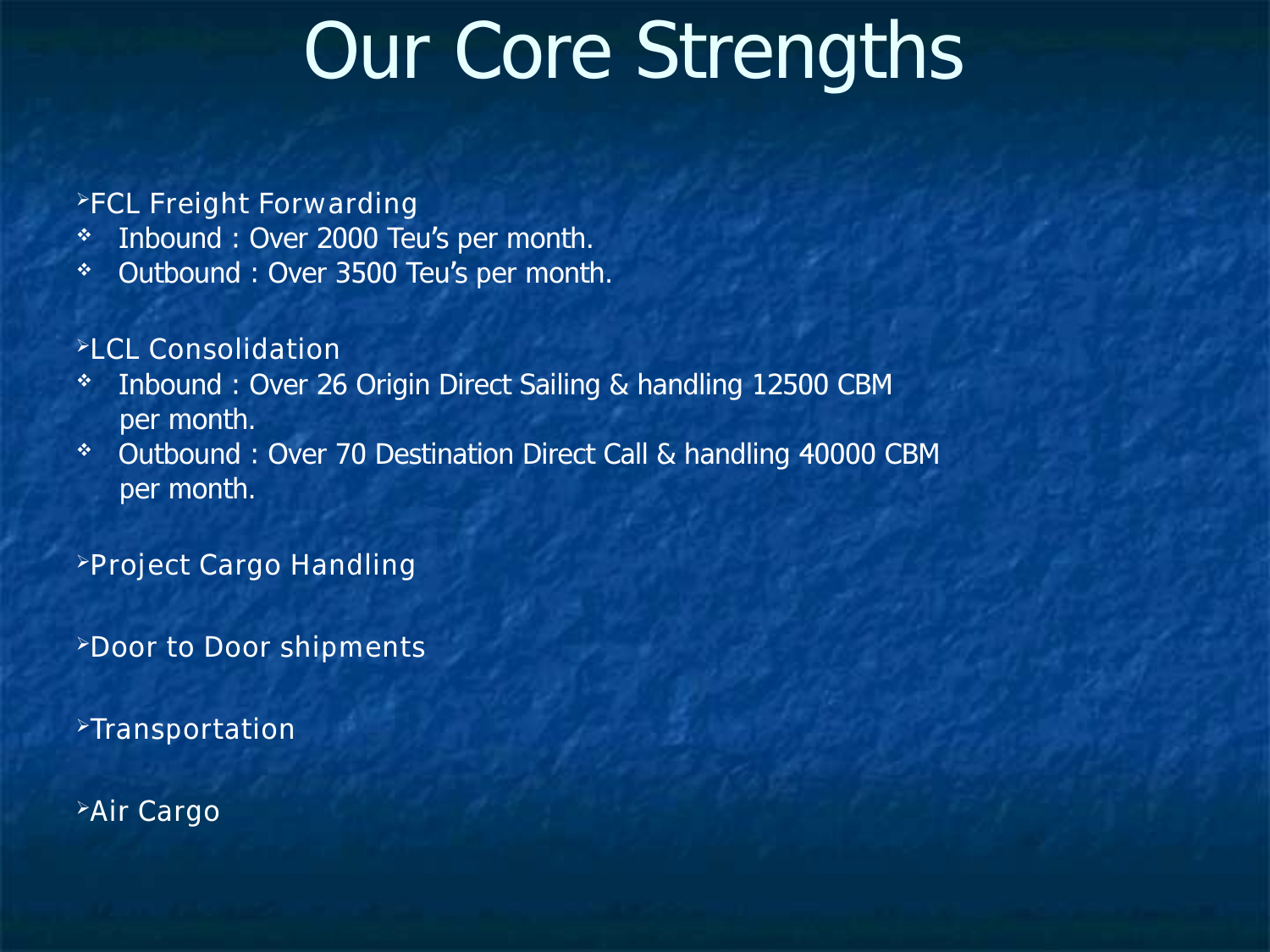

# Our Core Strengths

FCL Freight Forwarding
   Inbound : Over 2000 Teu’s per month.
   Outbound : Over 3500 Teu’s per month.

LCL Consolidation
   Inbound : Over 26 Origin Direct Sailing & handling 12500 CBM
     per month.
   Outbound : Over 70 Destination Direct Call & handling 40000 CBM
     per month.

Project Cargo Handling

Door to Door shipments

Transportation

Air Cargo